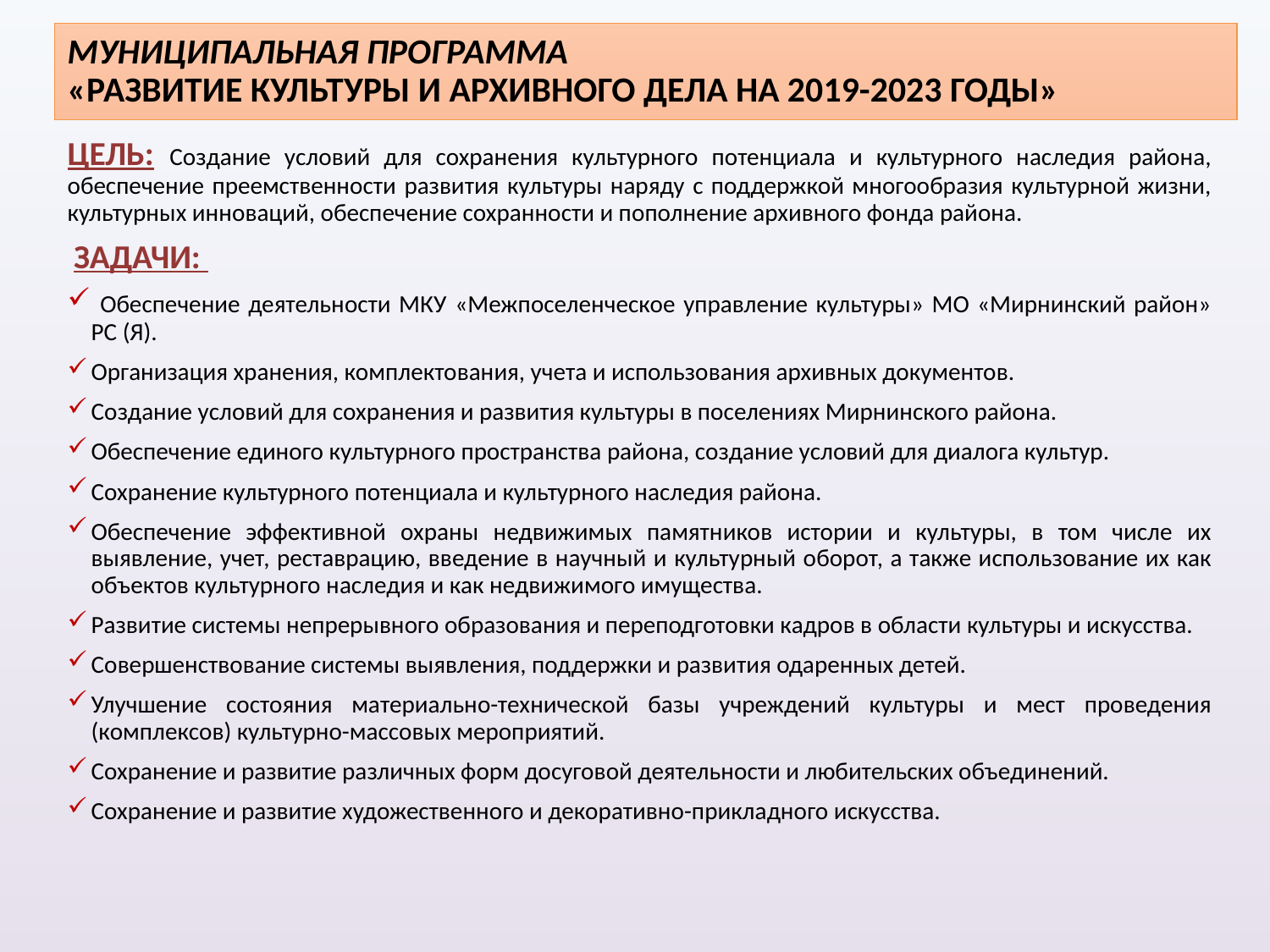

# МУНИЦИПАЛЬНАЯ ПРОГРАММА «РАЗВИТИЕ КУЛЬТУРЫ И АРХИВНОГО ДЕЛА НА 2019-2023 ГОДЫ»
ЦЕЛЬ: Создание условий для сохранения культурного потенциала и культурного наследия района, обеспечение преемственности развития культуры наряду с поддержкой многообразия культурной жизни, культурных инноваций, обеспечение сохранности и пополнение архивного фонда района.
 ЗАДАЧИ:
 Обеспечение деятельности МКУ «Межпоселенческое управление культуры» МО «Мирнинский район» РС (Я).
Организация хранения, комплектования, учета и использования архивных документов.
Создание условий для сохранения и развития культуры в поселениях Мирнинского района.
Обеспечение единого культурного пространства района, создание условий для диалога культур.
Сохранение культурного потенциала и культурного наследия района.
Обеспечение эффективной охраны недвижимых памятников истории и культуры, в том числе их выявление, учет, реставрацию, введение в научный и культурный оборот, а также использование их как объектов культурного наследия и как недвижимого имущества.
Развитие системы непрерывного образования и переподготовки кадров в области культуры и искусства.
Совершенствование системы выявления, поддержки и развития одаренных детей.
Улучшение состояния материально-технической базы учреждений культуры и мест проведения (комплексов) культурно-массовых мероприятий.
Сохранение и развитие различных форм досуговой деятельности и любительских объединений.
Сохранение и развитие художественного и декоративно-прикладного искусства.